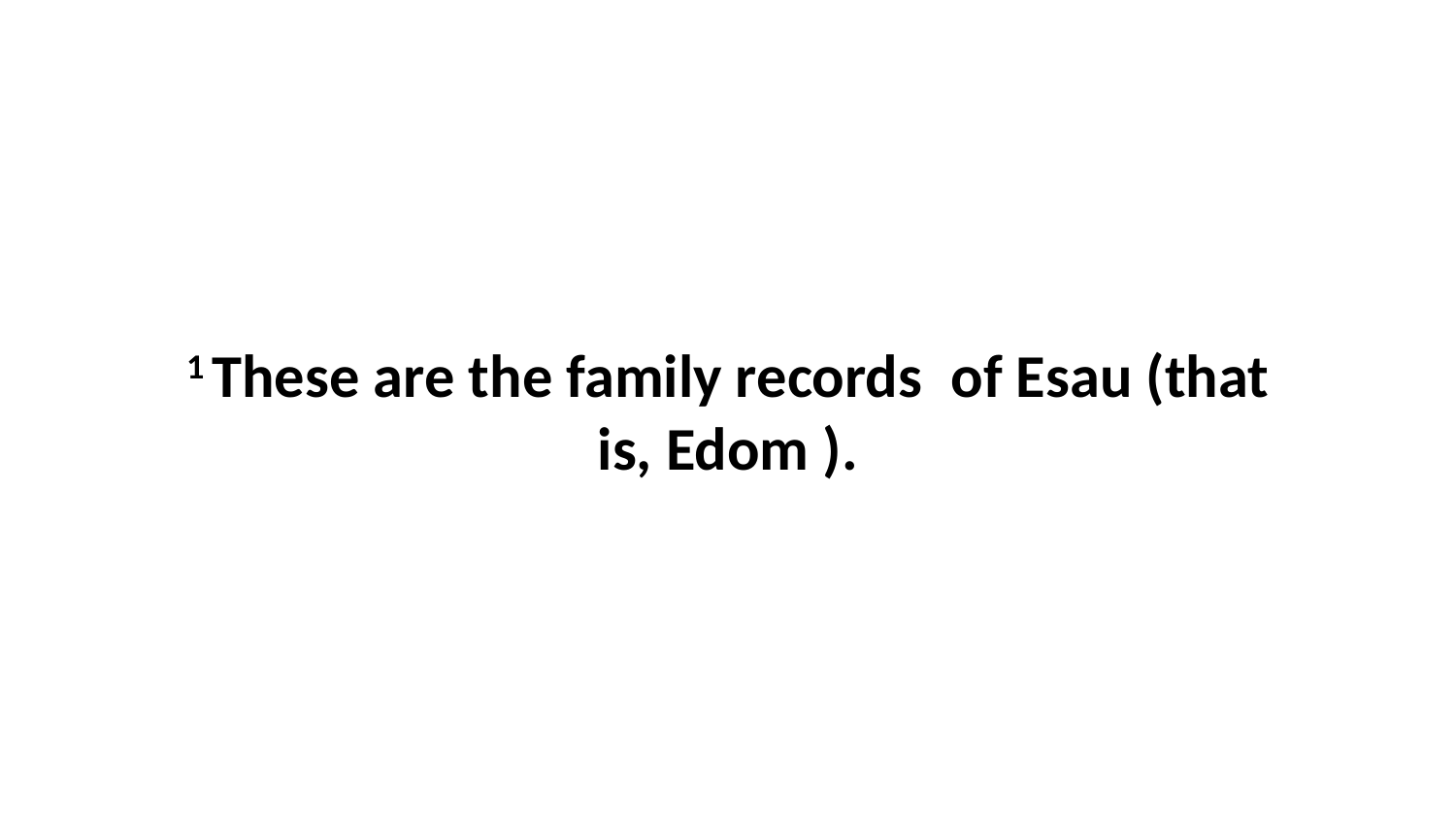

1 These are the family records  of Esau (that is, Edom ).